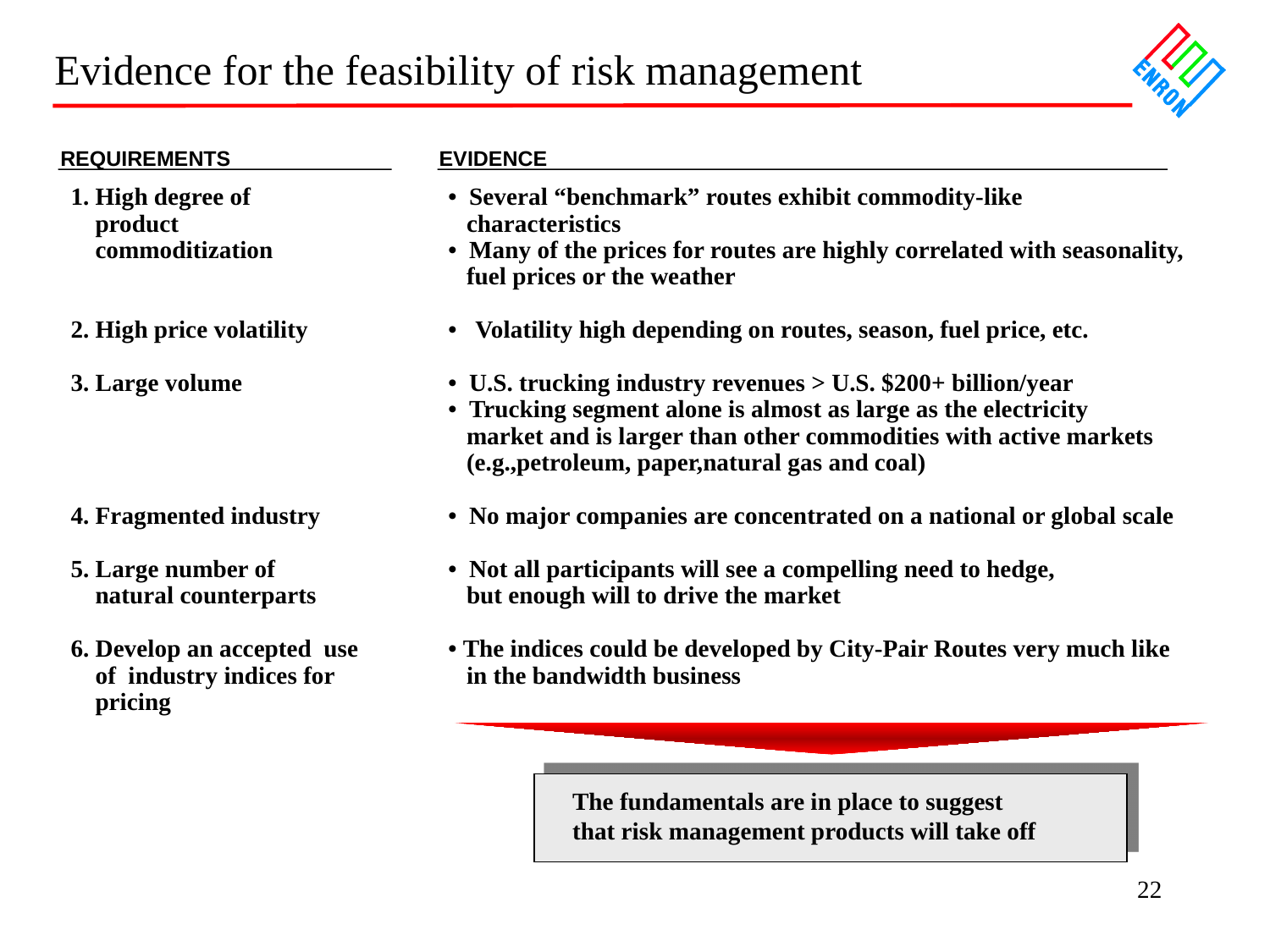

Evidence for the feasibility of risk management

REQUIREMENTS
EVIDENCE

1. High degree of
    product
    commoditization

2. High price volatility

3. Large volume

4. Fragmented industry

5. Large number of
    natural counterparts

6. Develop an accepted  use
    of  industry indices for
    pricing

•  Several “benchmark” routes exhibit commodity-like
   characteristics
•  Many of the prices for routes are highly correlated with seasonality,
   fuel prices or the weather

•   Volatility high depending on routes, season, fuel price, etc.

•  U.S. trucking industry revenues > U.S. $200+ billion/year
•  Trucking segment alone is almost as large as the electricity
   market and is larger than other commodities with active markets
   (e.g.,petroleum, paper,natural gas and coal)

•  No major companies are concentrated on a national or global scale

•  Not all participants will see a compelling need to hedge,
   but enough will to drive the market

• The indices could be developed by City-Pair Routes very much like
   in the bandwidth business

The fundamentals are in place to suggest
that risk management products will take off
22